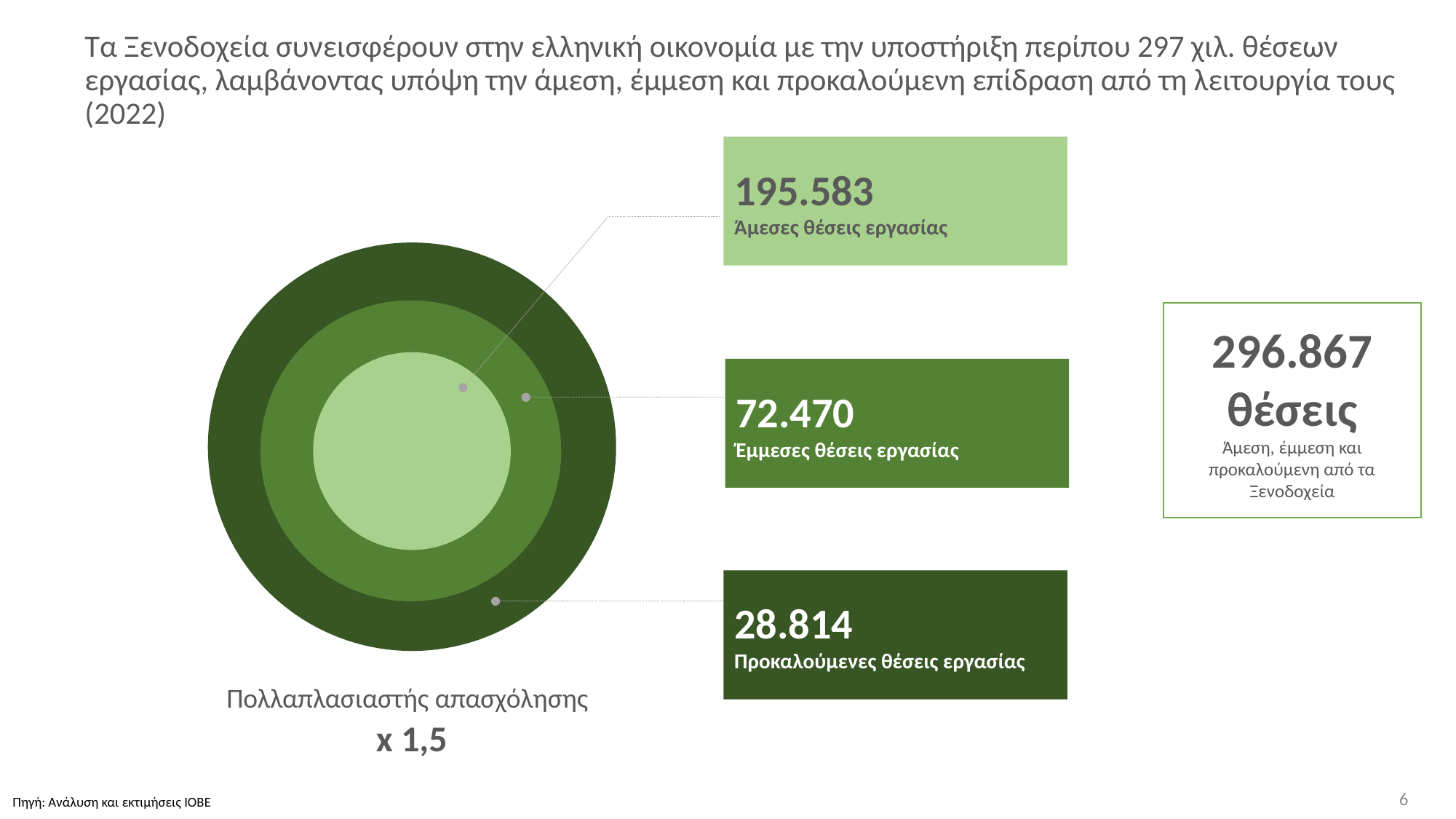

# Τα Ξενοδοχεία συνεισφέρουν στην ελληνική οικονομία με την υποστήριξη περίπου 297 χιλ. θέσεων εργασίας, λαμβάνοντας υπόψη την άμεση, έμμεση και προκαλούμενη επίδραση από τη λειτουργία τους (2022)
195.583
Άμεσες θέσεις εργασίας

296.867 θέσεις
Άμεση, έμμεση και προκαλούμενη από τα Ξενοδοχεία

72.470
Έμμεσες θέσεις εργασίας
28.814
Προκαλούμενες θέσεις εργασίας
Πολλαπλασιαστής απασχόλησης
x 1,5
6
6
Πηγή: Ανάλυση και εκτιμήσεις ΙΟΒΕ